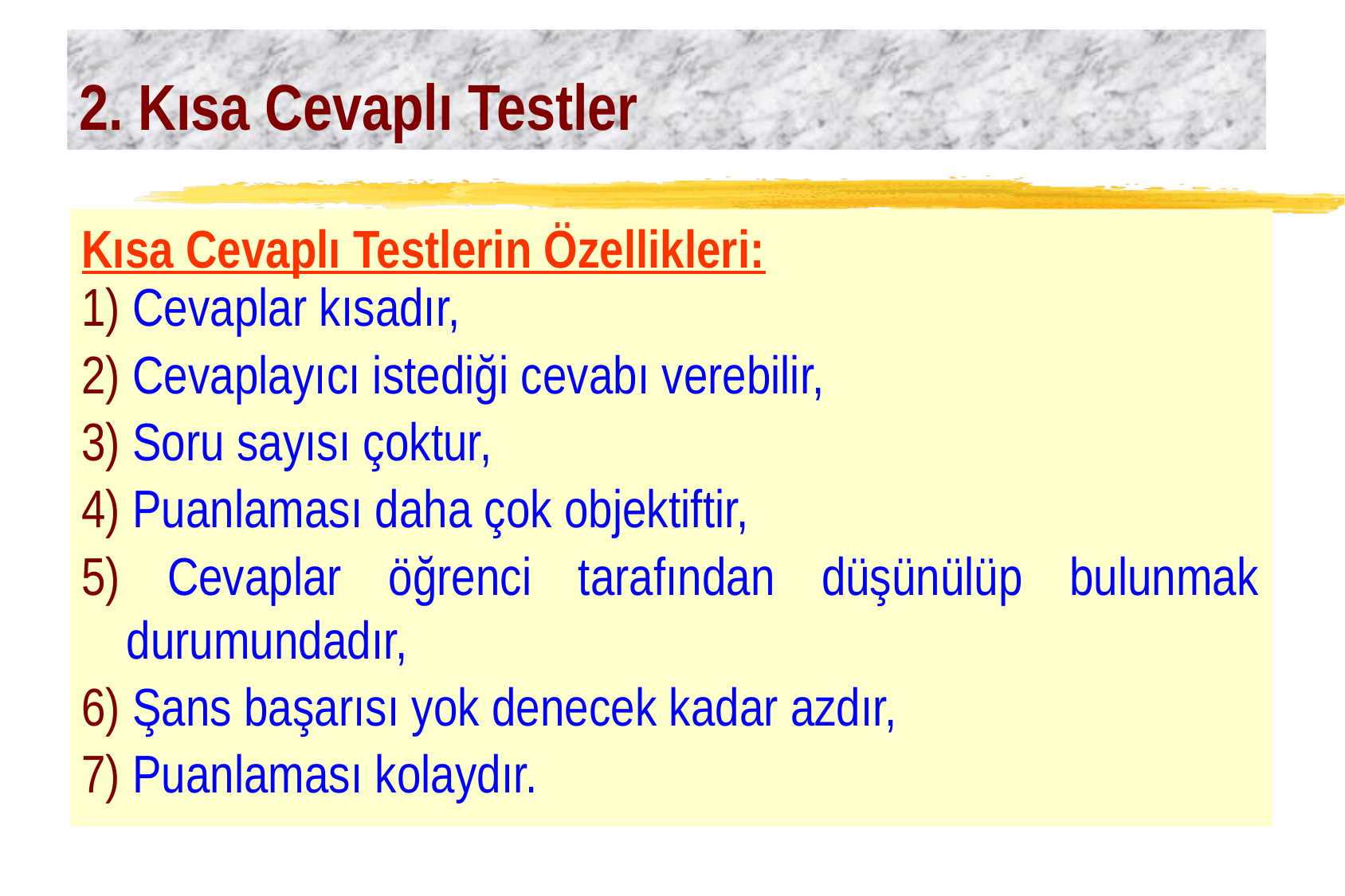

# 2. Kısa Cevaplı Testler
Kısa Cevaplı Testlerin Özellikleri:
1) Cevaplar kısadır,
2) Cevaplayıcı istediği cevabı verebilir,
3) Soru sayısı çoktur,
4) Puanlaması daha çok objektiftir,
5) Cevaplar öğrenci tarafından düşünülüp bulunmak durumundadır,
6) Şans başarısı yok denecek kadar azdır,
7) Puanlaması kolaydır.